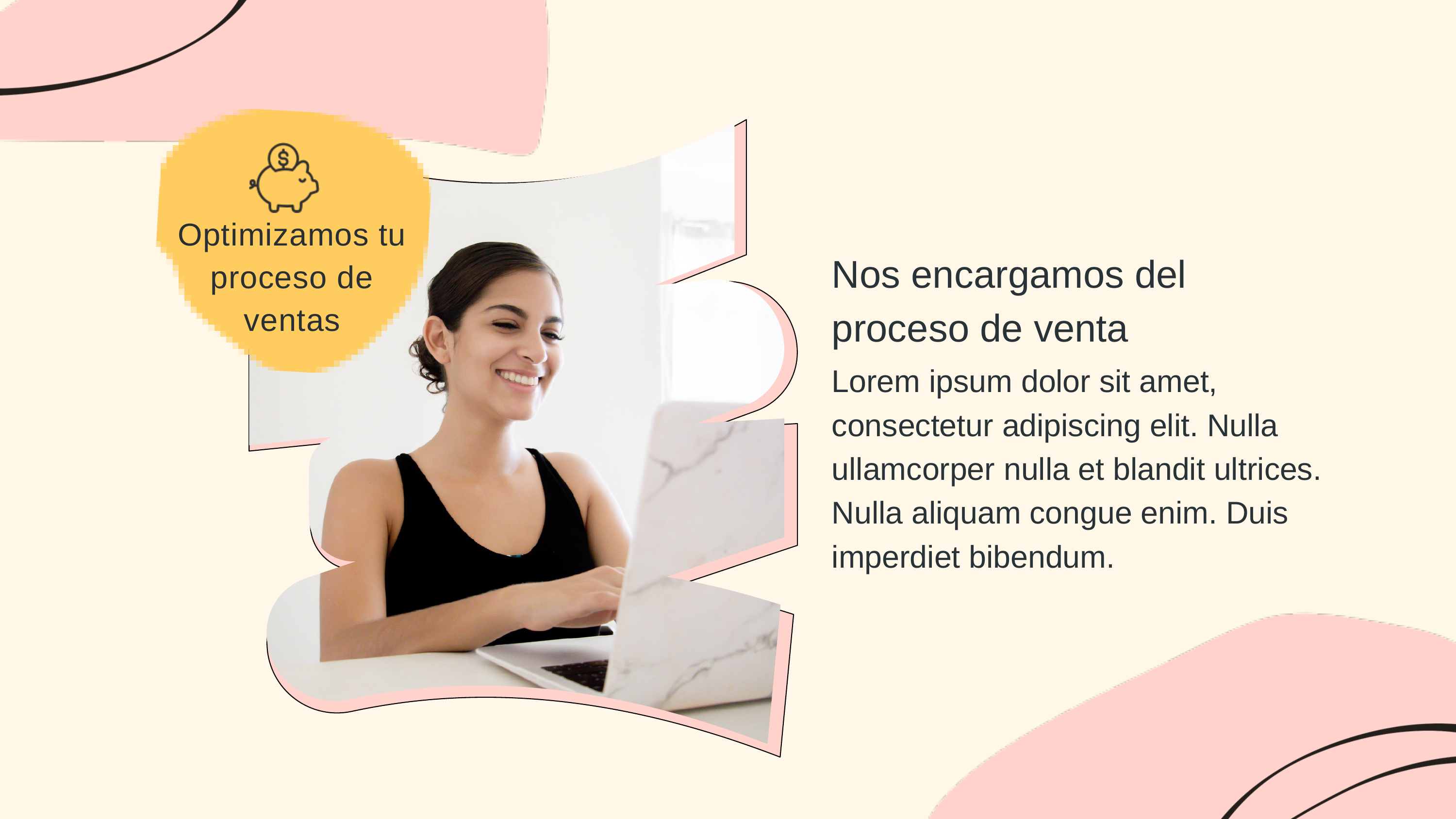

Optimizamos tu proceso de ventas
Nos encargamos del proceso de venta
Lorem ipsum dolor sit amet, consectetur adipiscing elit. Nulla ullamcorper nulla et blandit ultrices. Nulla aliquam congue enim. Duis imperdiet bibendum.